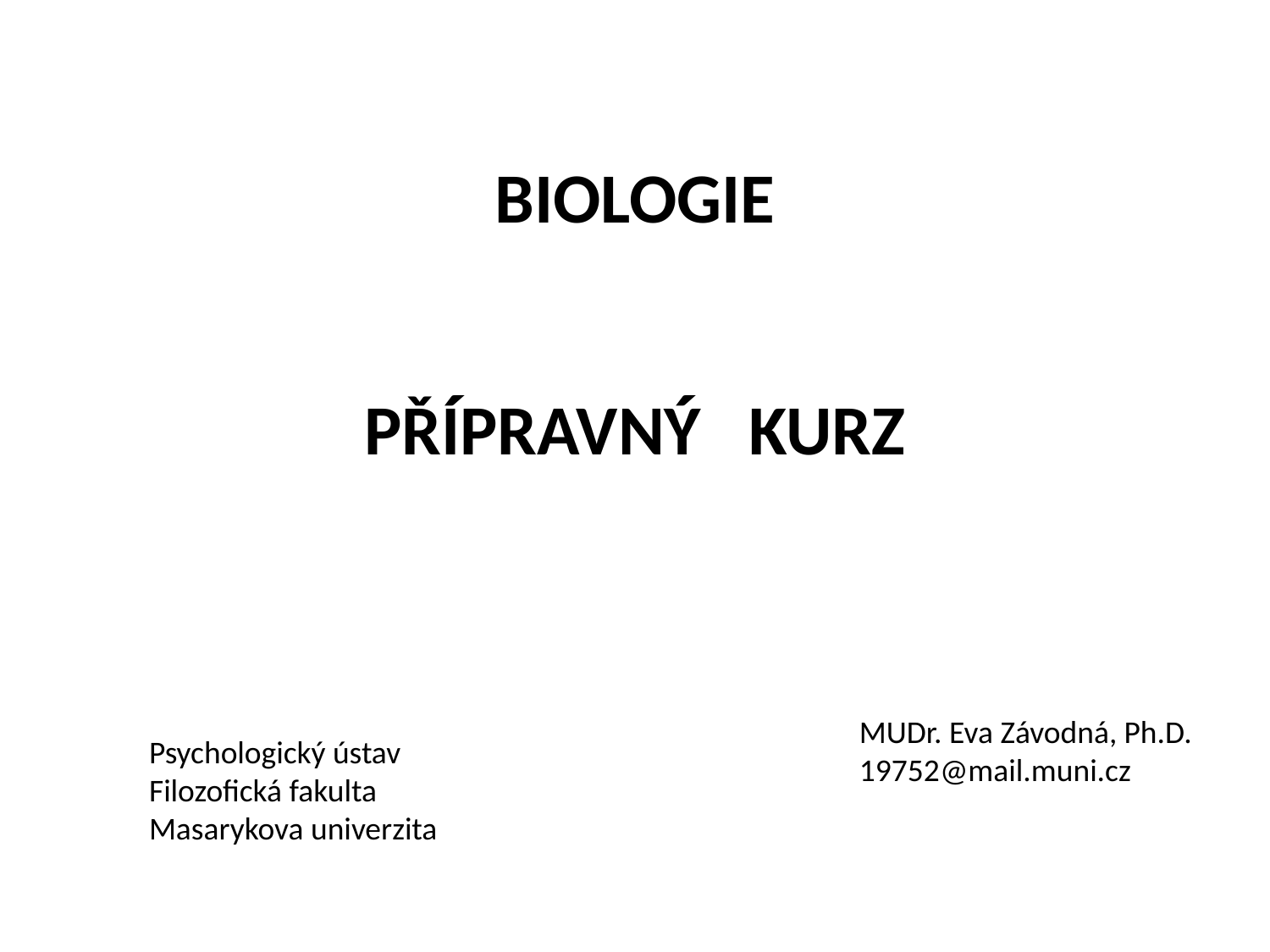

BIOLOGIE
PŘÍPRAVNÝ   KURZ
MUDr. Eva Závodná, Ph.D.
19752@mail.muni.cz
Psychologický ústav
Filozofická fakulta
Masarykova univerzita